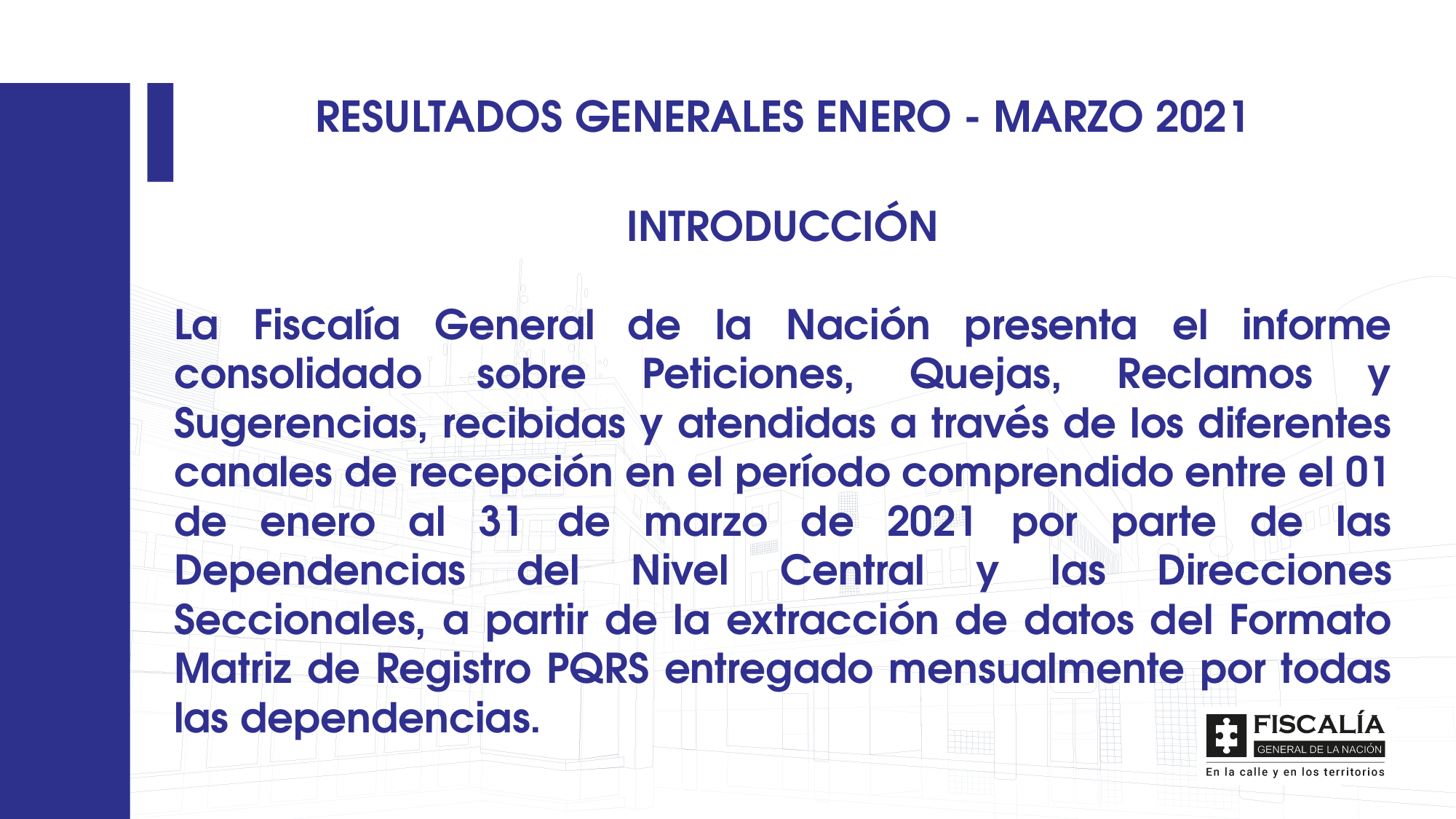

RESULTADOS GENERALES ENERO - MARZO 2021

INTRODUCCIÓN

La Fiscalía General de la Nación presenta el informe consolidado sobre Peticiones, Quejas, Reclamos y Sugerencias, recibidas y atendidas a través de los diferentes canales de recepción en el período comprendido entre el 01 de enero al 31 de marzo de 2021 por parte de las Dependencias del Nivel Central y las Direcciones Seccionales, a partir de la extracción de datos del Formato Matriz de Registro PQRS entregado mensualmente por todas las dependencias.